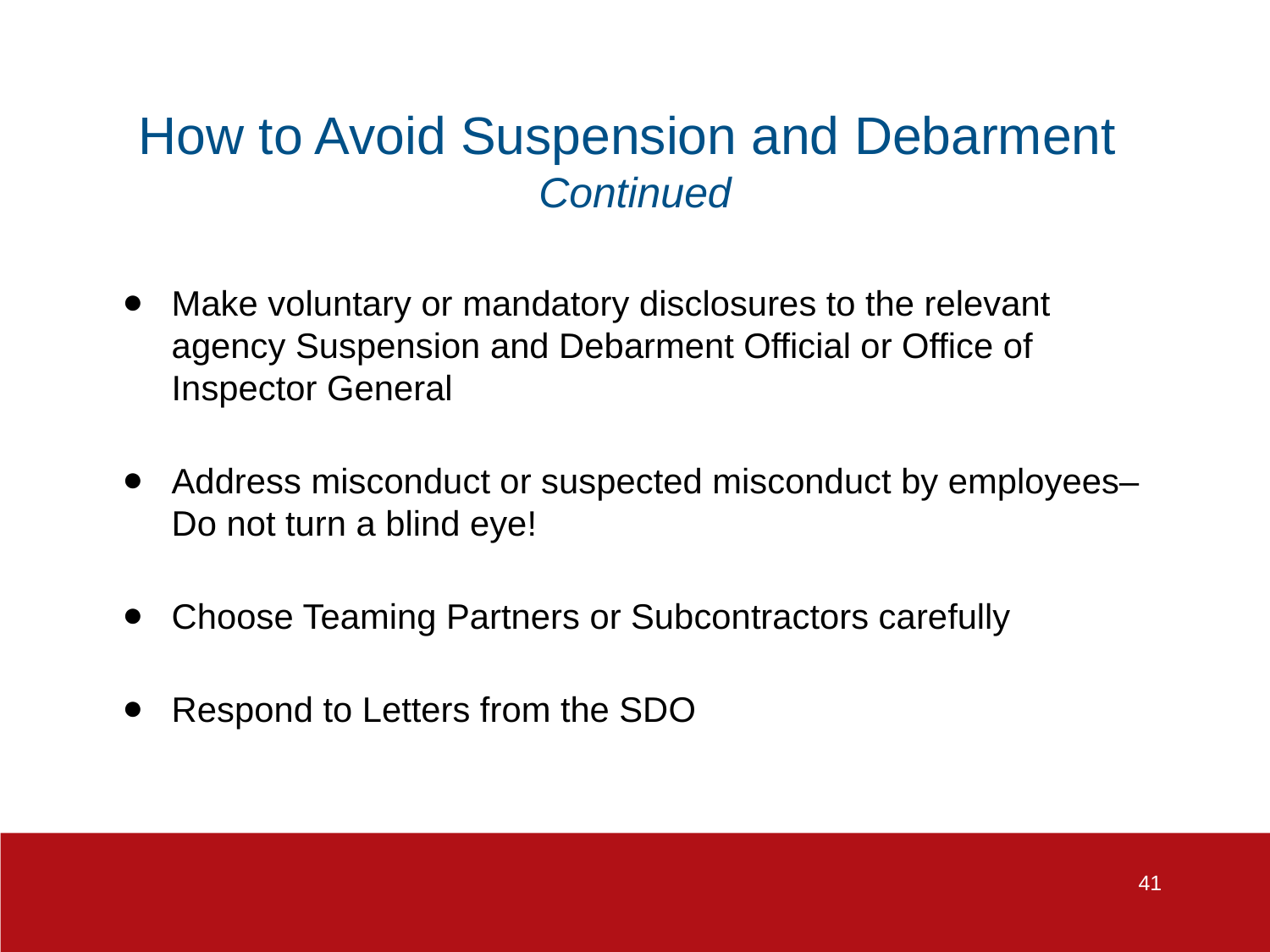

# How to Avoid Suspension and Debarment
Continued

Make voluntary or mandatory disclosures to the relevant agency Suspension and Debarment Official or Office of Inspector General

Address misconduct or suspected misconduct by employees– Do not turn a blind eye!

Choose Teaming Partners or Subcontractors carefully

Respond to Letters from the SDO
41